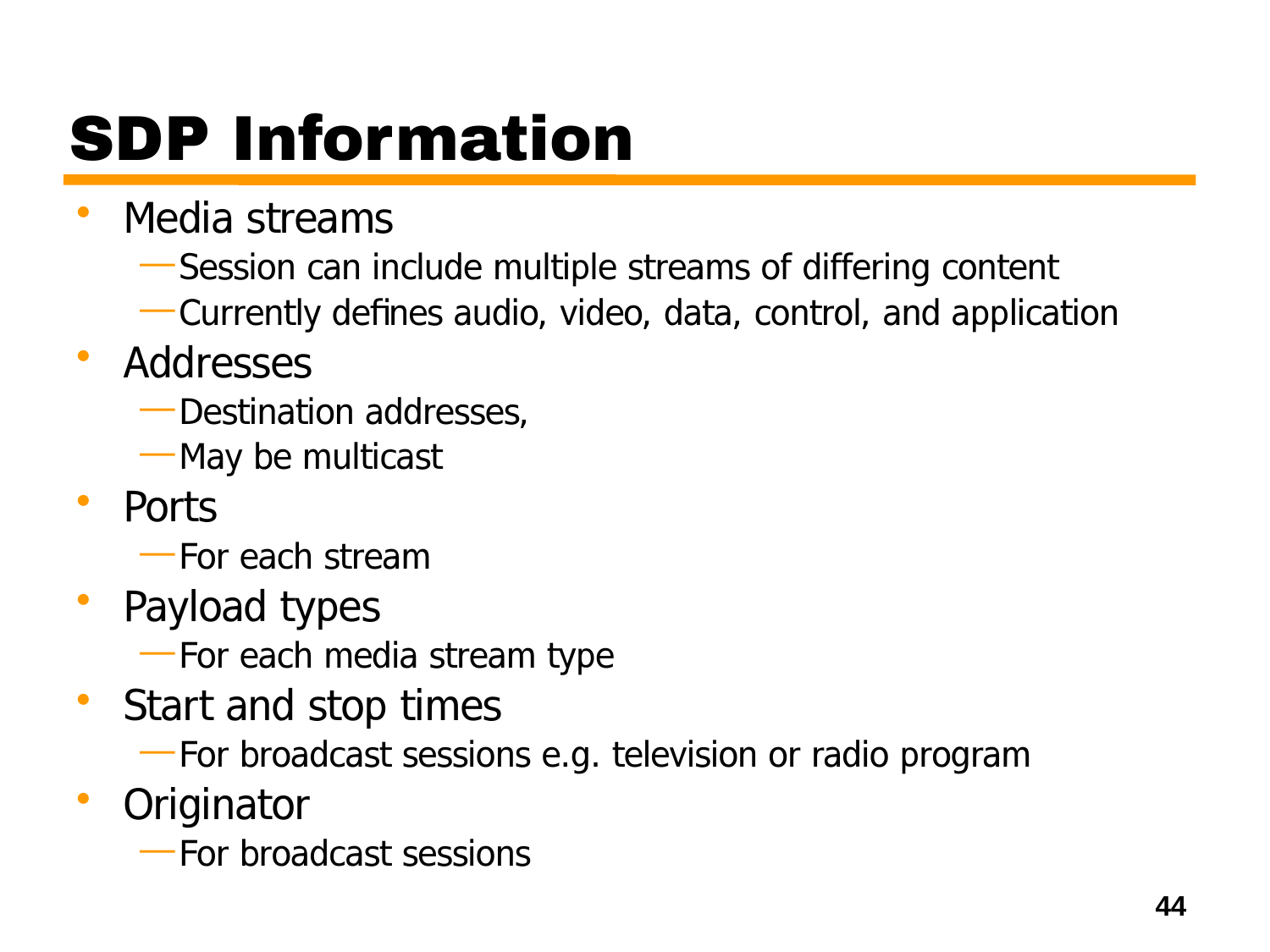

# SDP Information
Media streams
Session can include multiple streams of differing content
Currently defines audio, video, data, control, and application
Addresses
Destination addresses,
May be multicast
Ports
For each stream
Payload types
For each media stream type
Start and stop times
For broadcast sessions e.g. television or radio program
Originator
For broadcast sessions
44